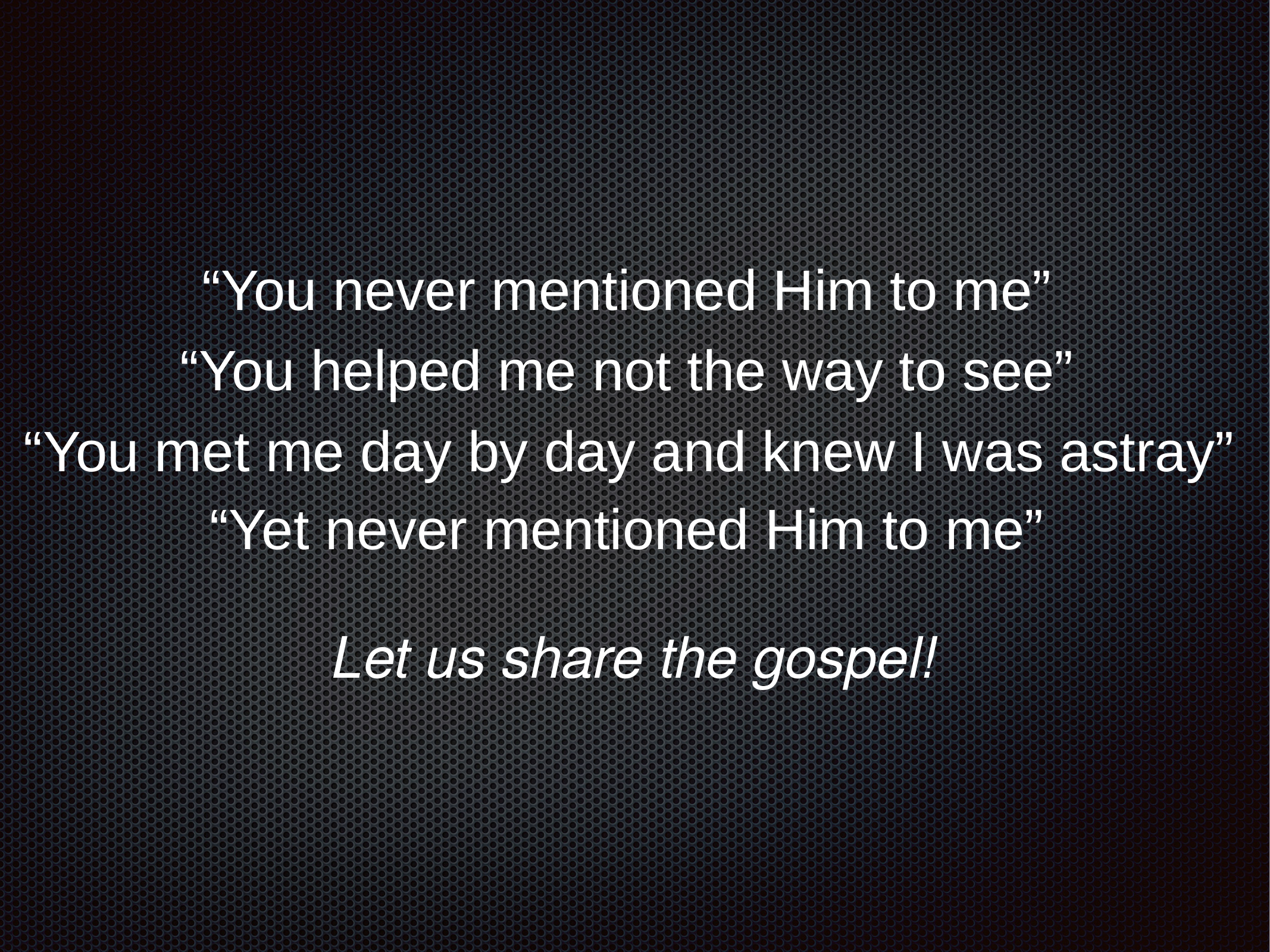

“You never mentioned Him to me”
“You helped me not the way to see”
“You met me day by day and knew I was astray”
“Yet never mentioned Him to me”
Let us share the gospel!